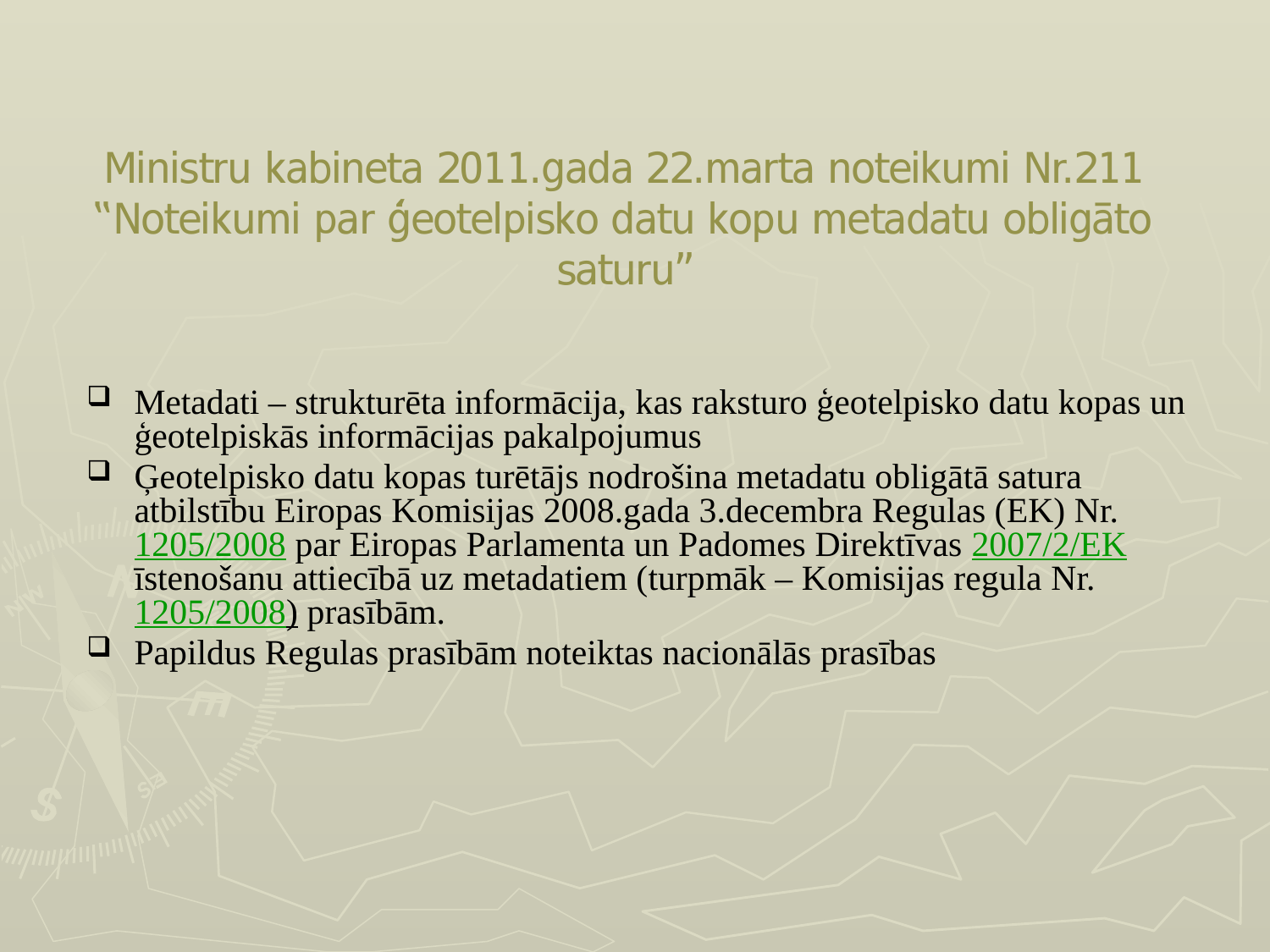

# Ministru kabineta 2011.gada 22.marta noteikumi Nr.211 “Noteikumi par ģeotelpisko datu kopu metadatu obligāto saturu”

Metadati – strukturēta informācija, kas raksturo ģeotelpisko datu kopas un ģeotelpiskās informācijas pakalpojumus
Ģeotelpisko datu kopas turētājs nodrošina metadatu obligātā satura atbilstību Eiropas Komisijas 2008.gada 3.decembra Regulas (EK) Nr. 1205/2008 par Eiropas Parlamenta un Padomes Direktīvas 2007/2/EK īstenošanu attiecībā uz metadatiem (turpmāk – Komisijas regula Nr. 1205/2008) prasībām.
Papildus Regulas prasībām noteiktas nacionālās prasības